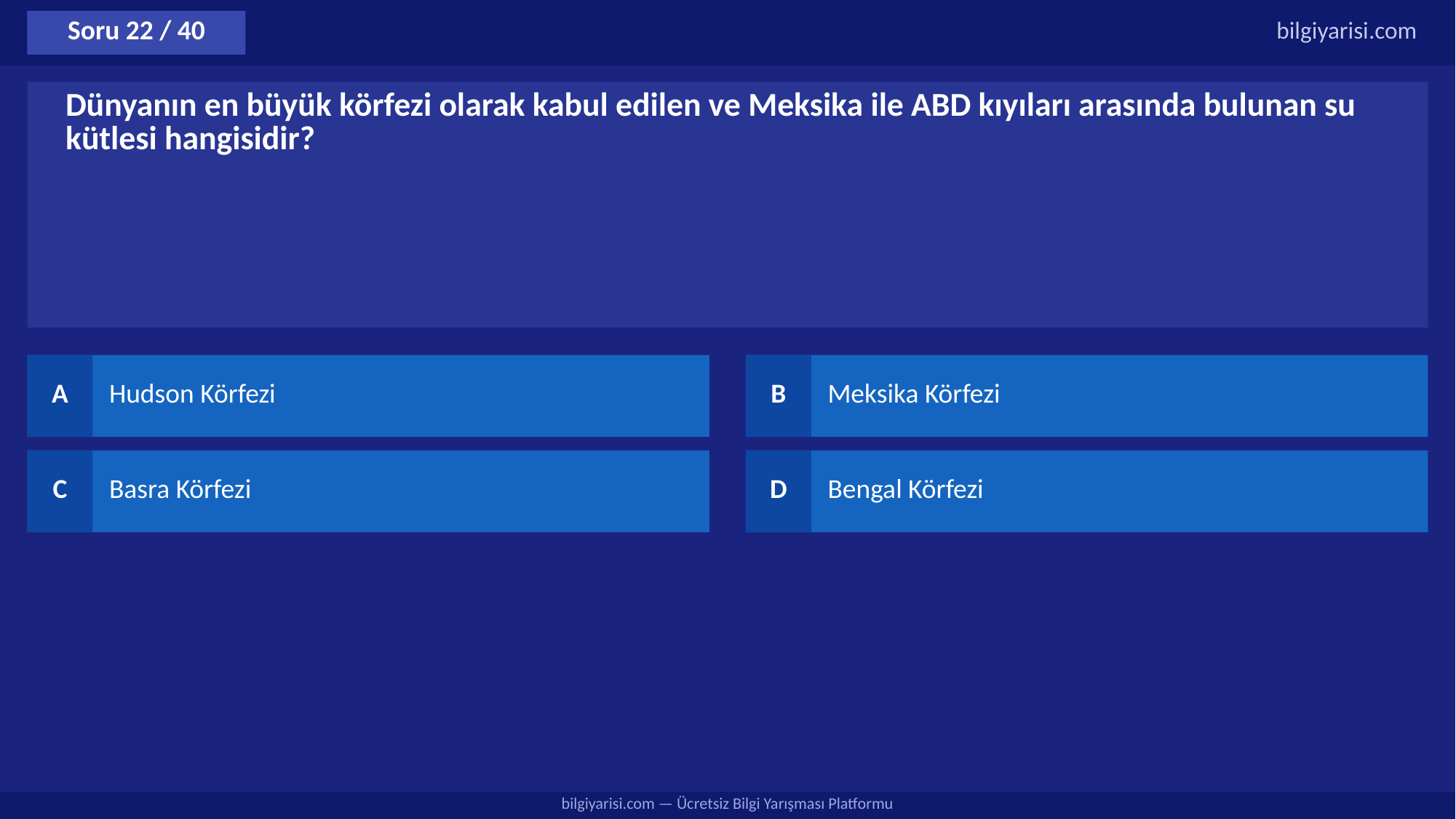

Soru 22 / 40
bilgiyarisi.com

Dünyanın en büyük körfezi olarak kabul edilen ve Meksika ile ABD kıyıları arasında bulunan su kütlesi hangisidir?

A
Hudson Körfezi

B
Meksika Körfezi

C
Basra Körfezi

D
Bengal Körfezi
bilgiyarisi.com — Ücretsiz Bilgi Yarışması Platformu